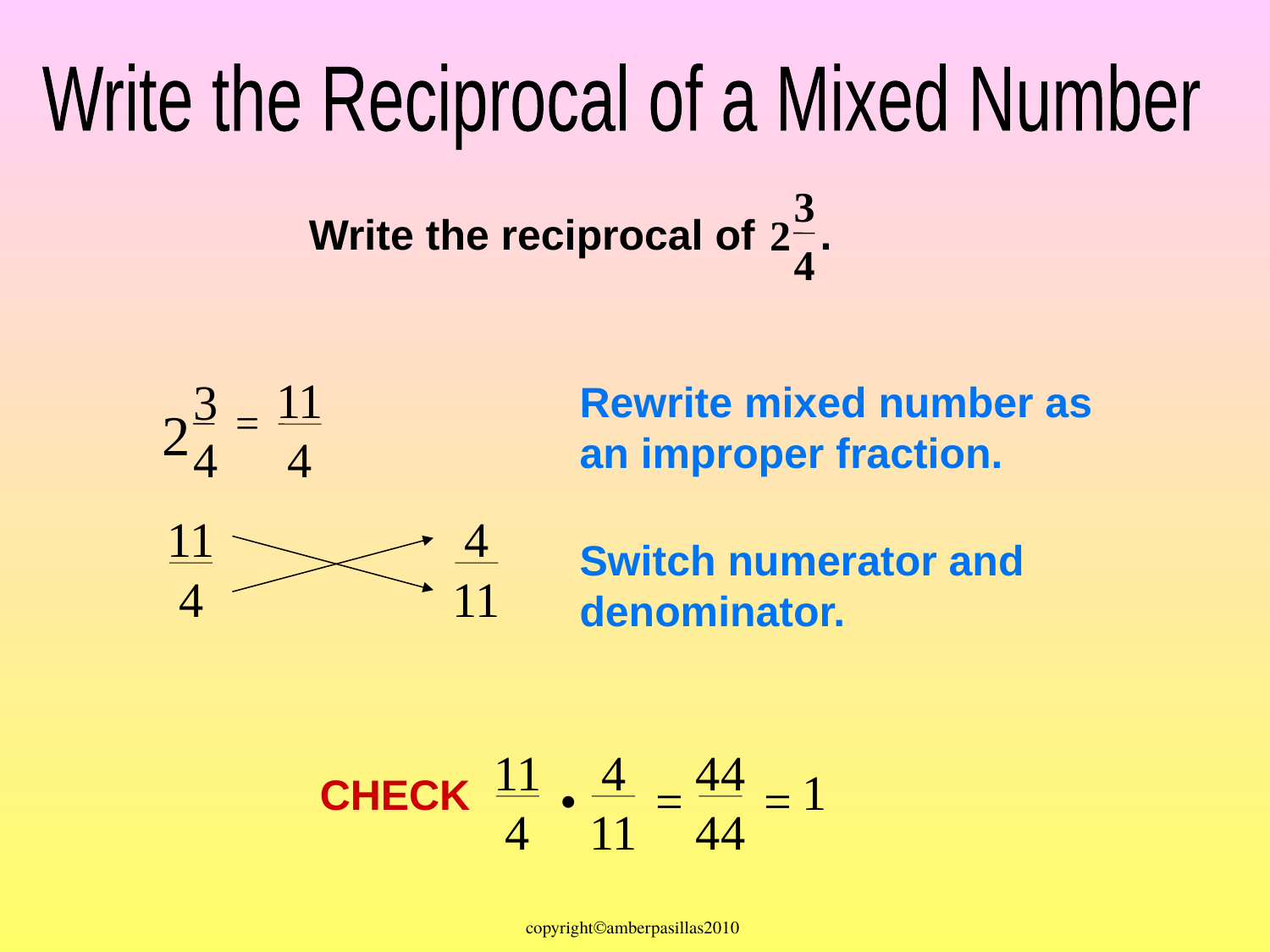

Write the Reciprocal of a Mixed Number
3
2

4
Write the reciprocal of      .
11

4
3
2

4
=
Rewrite mixed number as
an improper fraction.
11

4
4

11

Switch numerator and
denominator.
11

4
4

11
44

44
1
CHECK
•
=
=